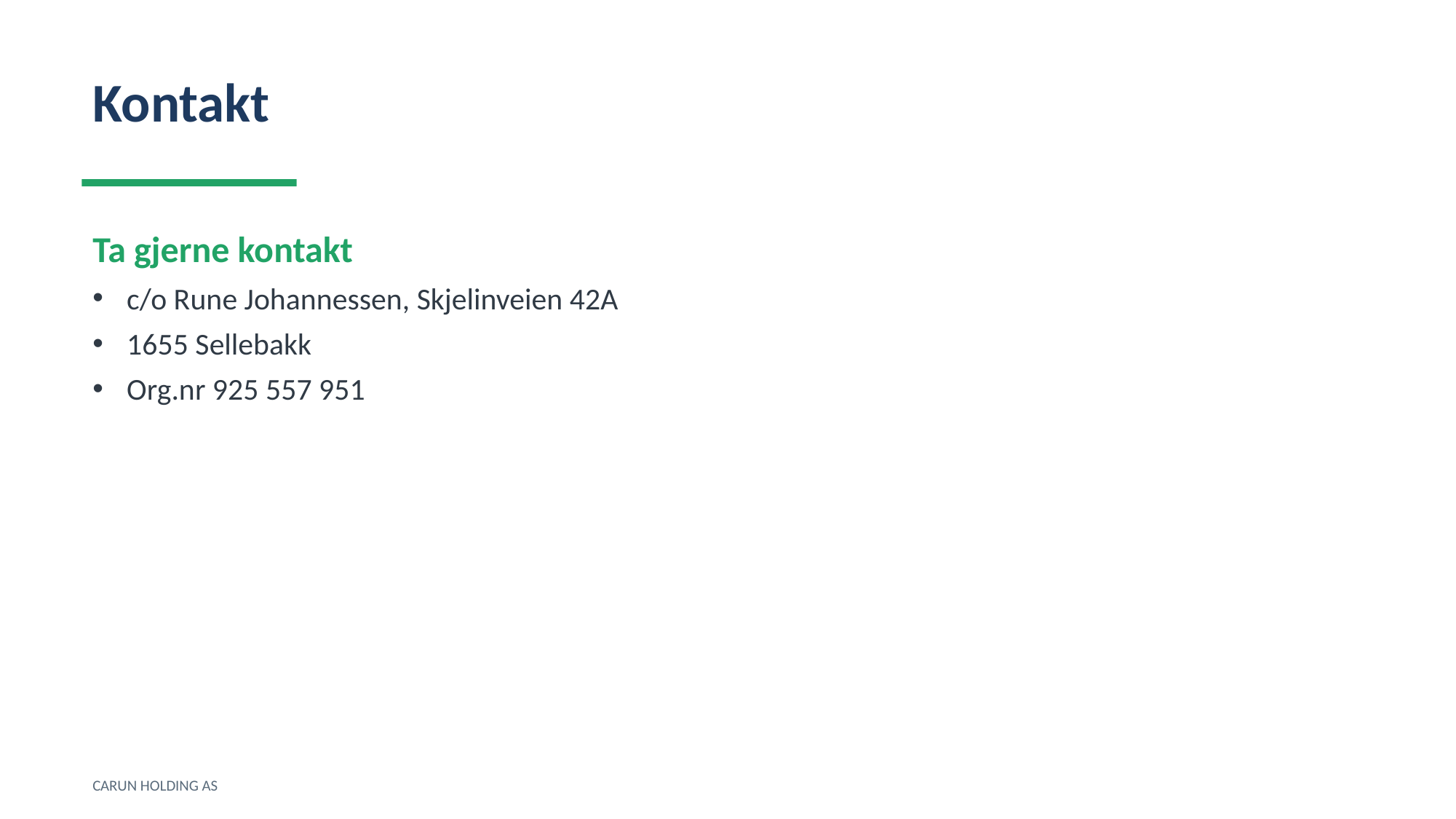

Kontakt

Ta gjerne kontakt
c/o Rune Johannessen, Skjelinveien 42A
1655 Sellebakk
Org.nr 925 557 951
CARUN HOLDING AS